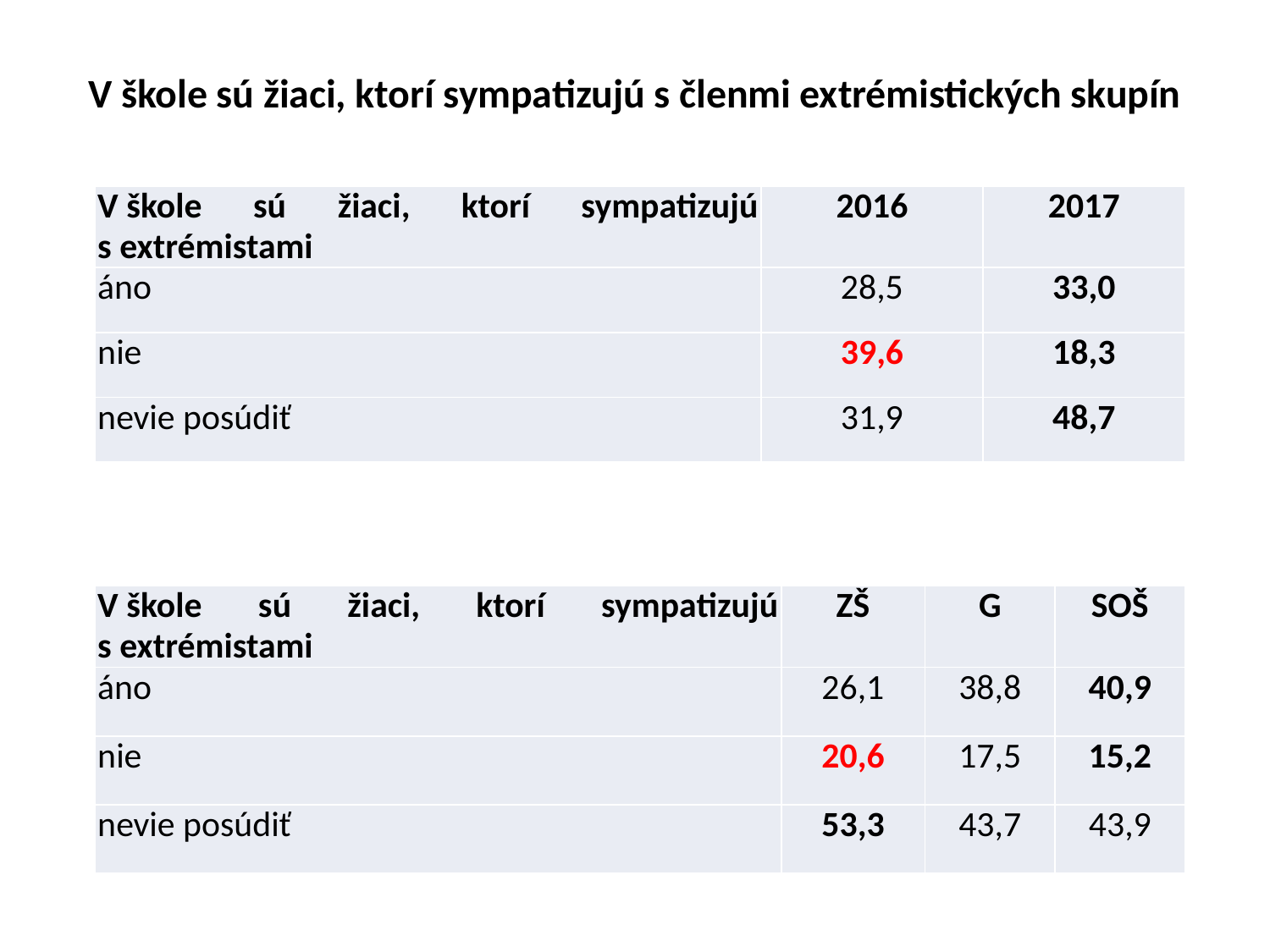

# V škole sú žiaci, ktorí sympatizujú s členmi extrémistických skupín
| V škole sú žiaci, ktorí sympatizujú s extrémistami | 2016 | 2017 |
| --- | --- | --- |
| áno | 28,5 | 33,0 |
| nie | 39,6 | 18,3 |
| nevie posúdiť | 31,9 | 48,7 |
| V škole sú žiaci, ktorí sympatizujú s extrémistami | ZŠ | G | SOŠ |
| --- | --- | --- | --- |
| áno | 26,1 | 38,8 | 40,9 |
| nie | 20,6 | 17,5 | 15,2 |
| nevie posúdiť | 53,3 | 43,7 | 43,9 |